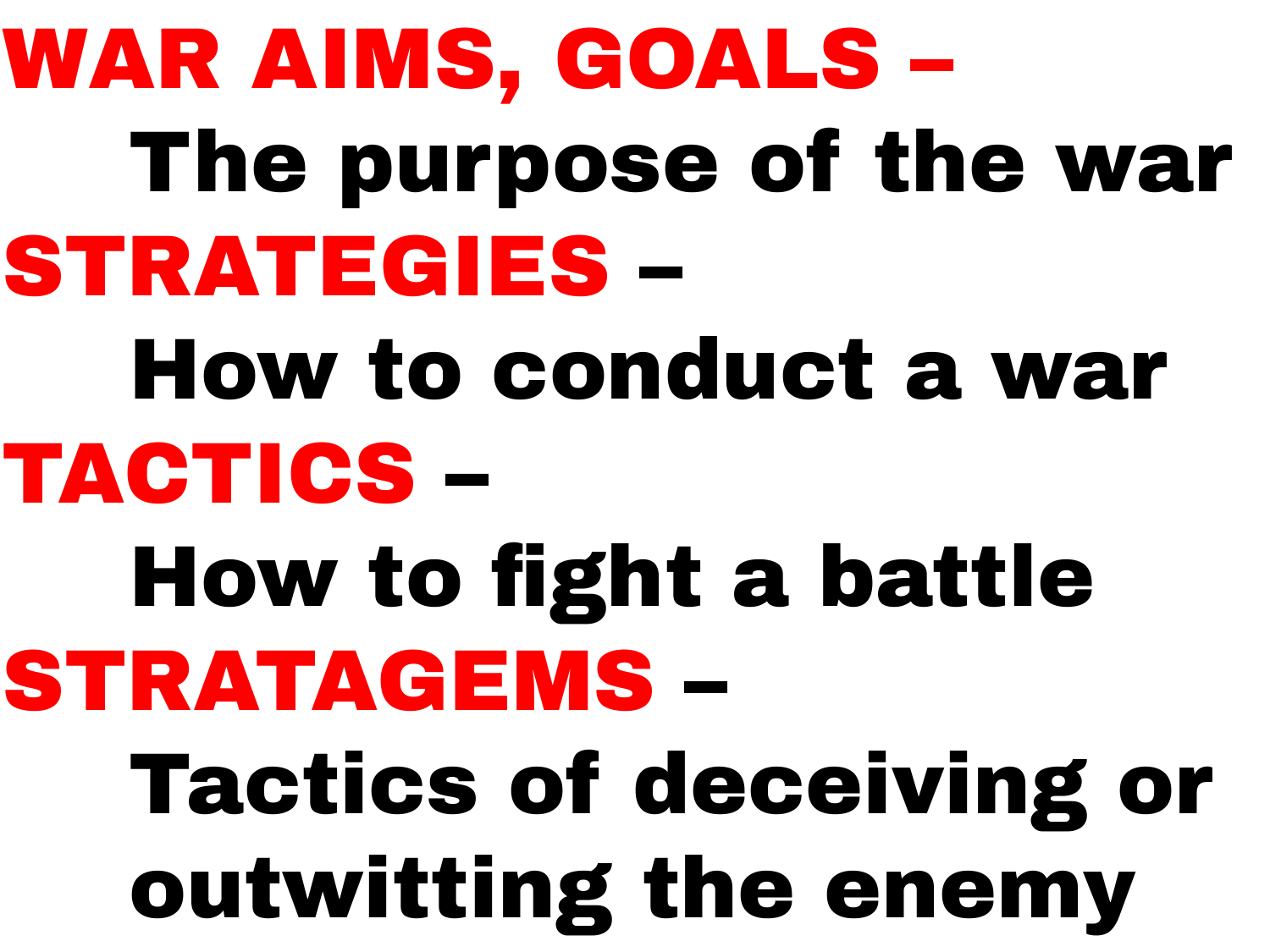

WAR AIMS, GOALS –
	The purpose of the war
STRATEGIES –
	How to conduct a war
TACTICS –
	How to fight a battle
STRATAGEMS –
	Tactics of deceiving or
	outwitting the enemy